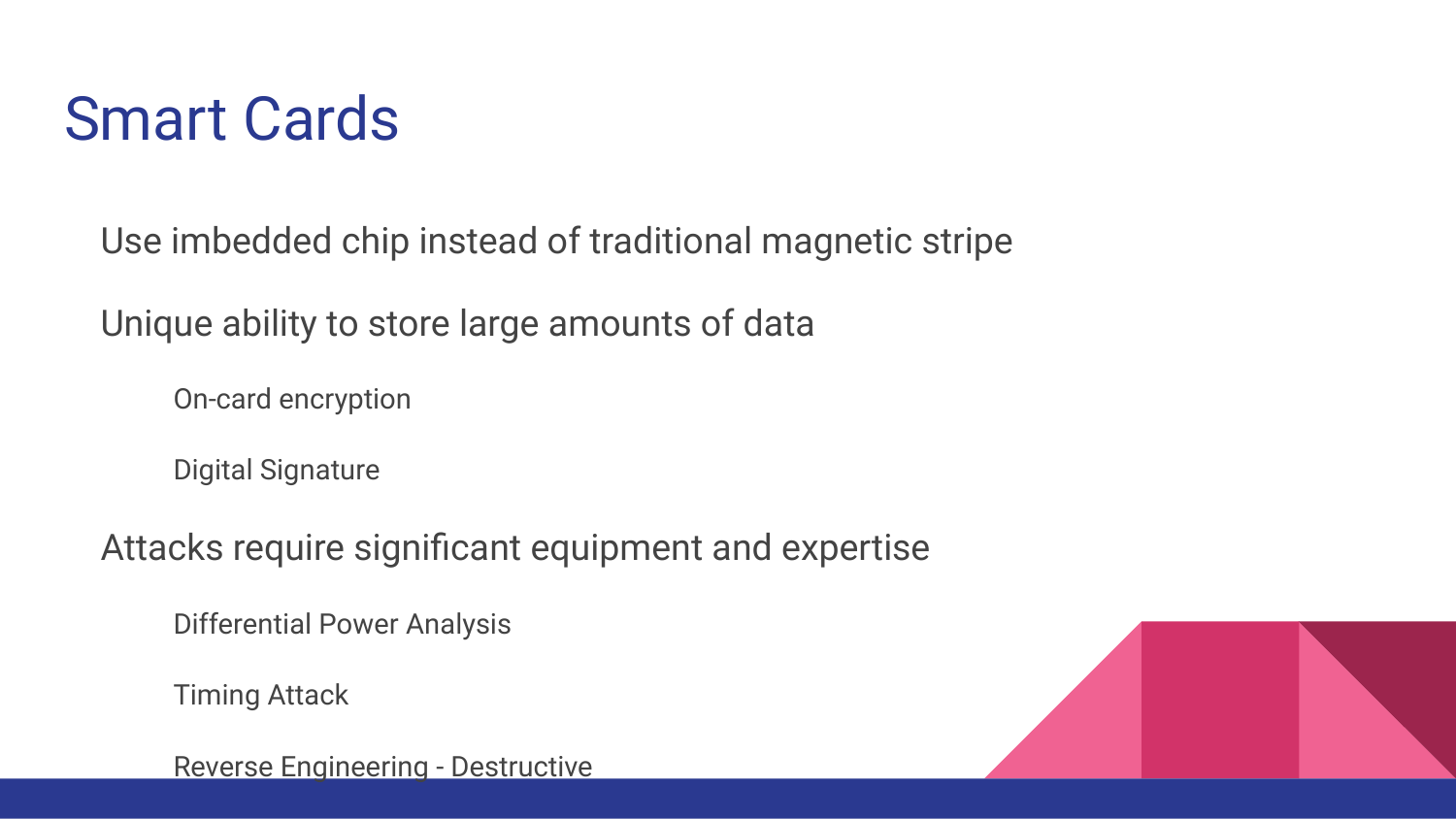

# Smart Cards
Use imbedded chip instead of traditional magnetic stripe
Unique ability to store large amounts of data
On-card encryption
Digital Signature
Attacks require significant equipment and expertise
Differential Power Analysis
Timing Attack
Reverse Engineering - Destructive